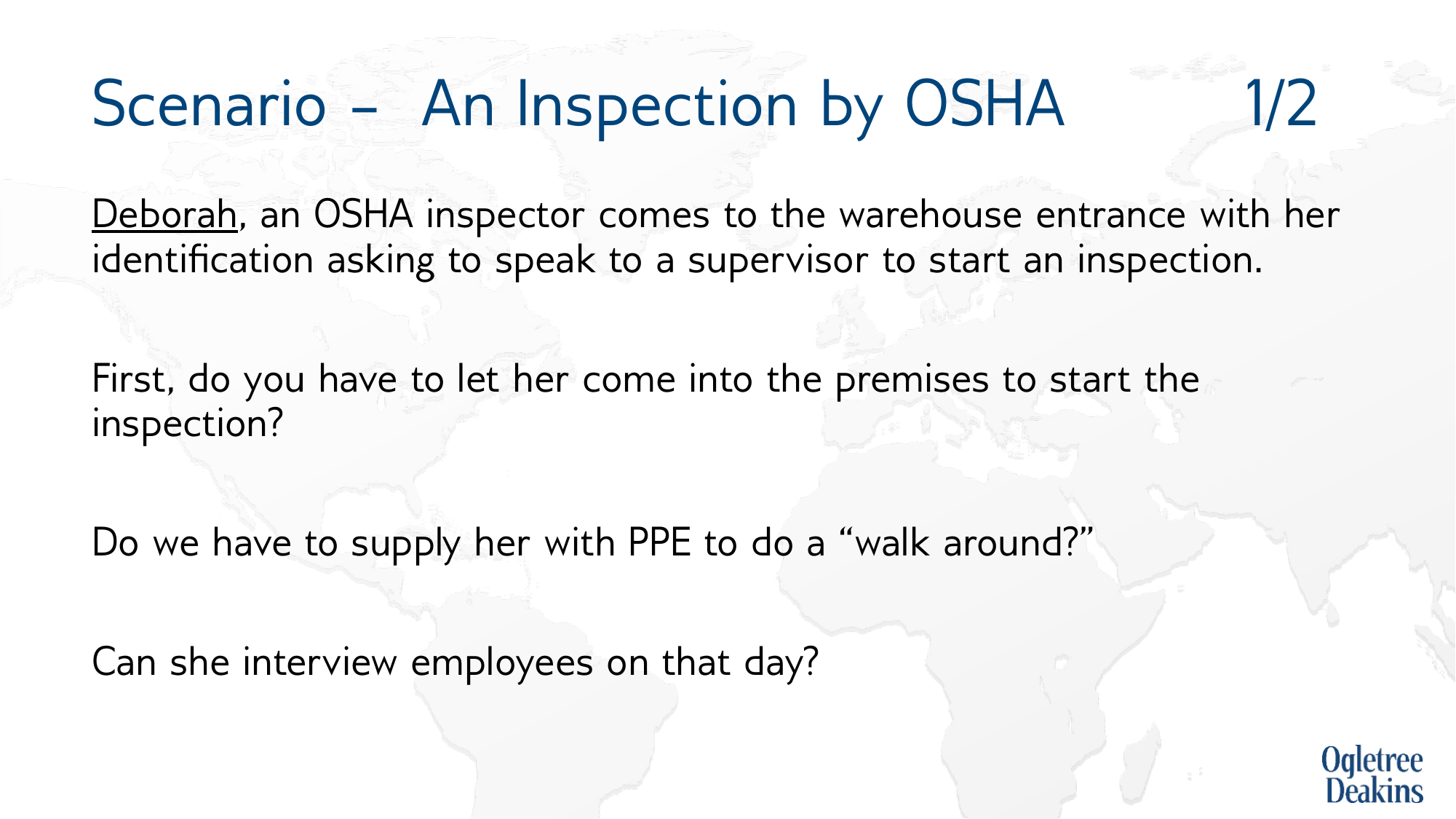

# Scenario –  An Inspection by OSHA         1/2
Deborah, an OSHA inspector comes to the warehouse entrance with her identification asking to speak to a supervisor to start an inspection.

First, do you have to let her come into the premises to start the inspection?

Do we have to supply her with PPE to do a “walk around?”

Can she interview employees on that day?